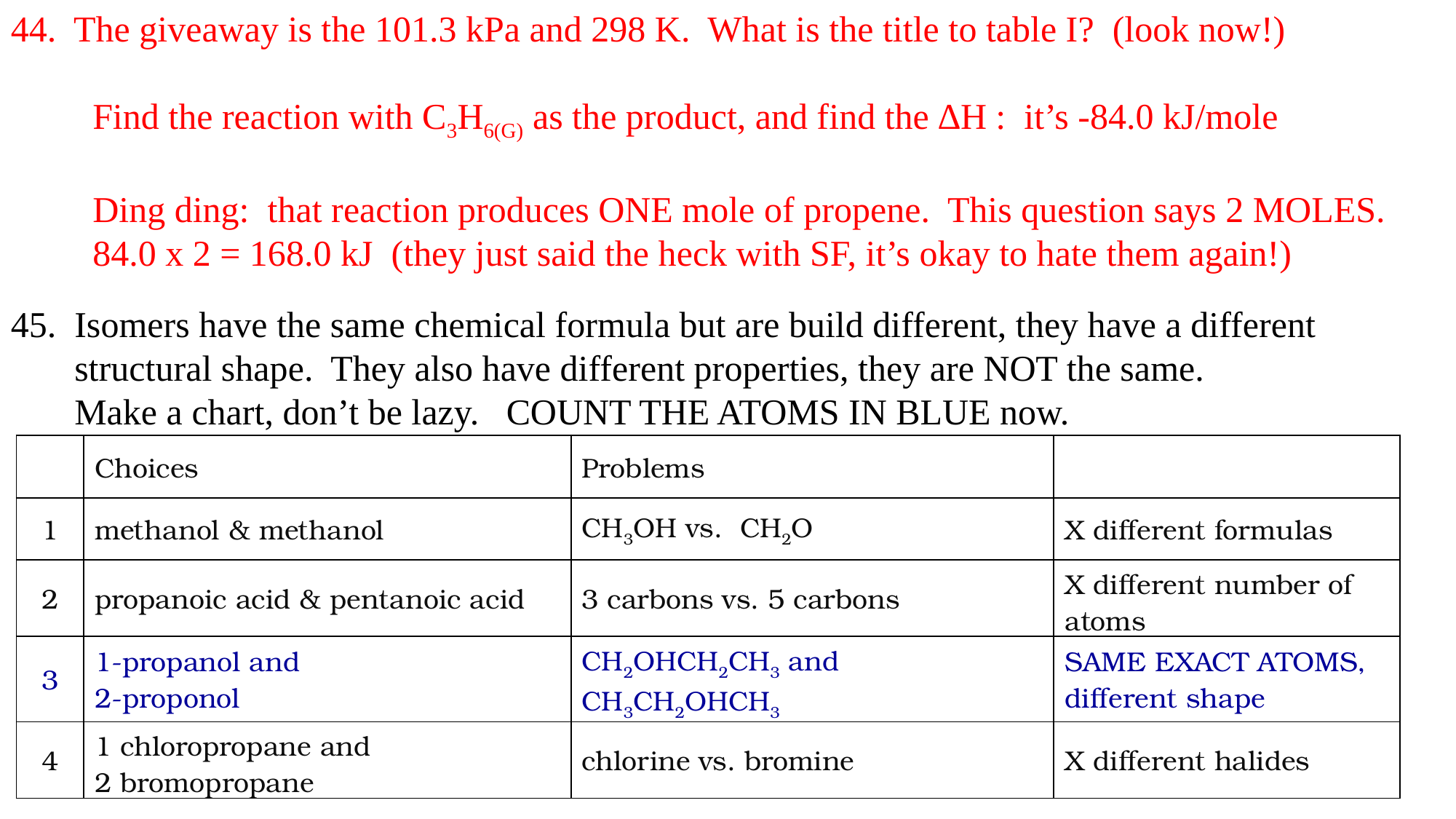

44.  The giveaway is the 101.3 kPa and 298 K.  What is the title to table I?  (look now!)
         Find the reaction with C3H6(G) as the product, and find the ∆H :  it’s -84.0 kJ/mole
         Ding ding:  that reaction produces ONE mole of propene.  This question says 2 MOLES.
         84.0 x 2 = 168.0 kJ  (they just said the heck with SF, it’s okay to hate them again!)
45.  Isomers have the same chemical formula but are build different, they have a different
       structural shape.  They also have different properties, they are NOT the same.
       Make a chart, don’t be lazy.   COUNT THE ATOMS IN BLUE now.
|  | Choices | Problems |  |
| --- | --- | --- | --- |
| 1 | methanol & methanol | CH3OH vs. CH2O | X different formulas |
| 2 | propanoic acid & pentanoic acid | 3 carbons vs. 5 carbons | X different number of atoms |
| 3 | 1-propanol and 2-proponol | CH2OHCH2CH3 and CH3CH2OHCH3 | SAME EXACT ATOMS, different shape |
| 4 | 1 chloropropane and 2 bromopropane | chlorine vs. bromine | X different halides |